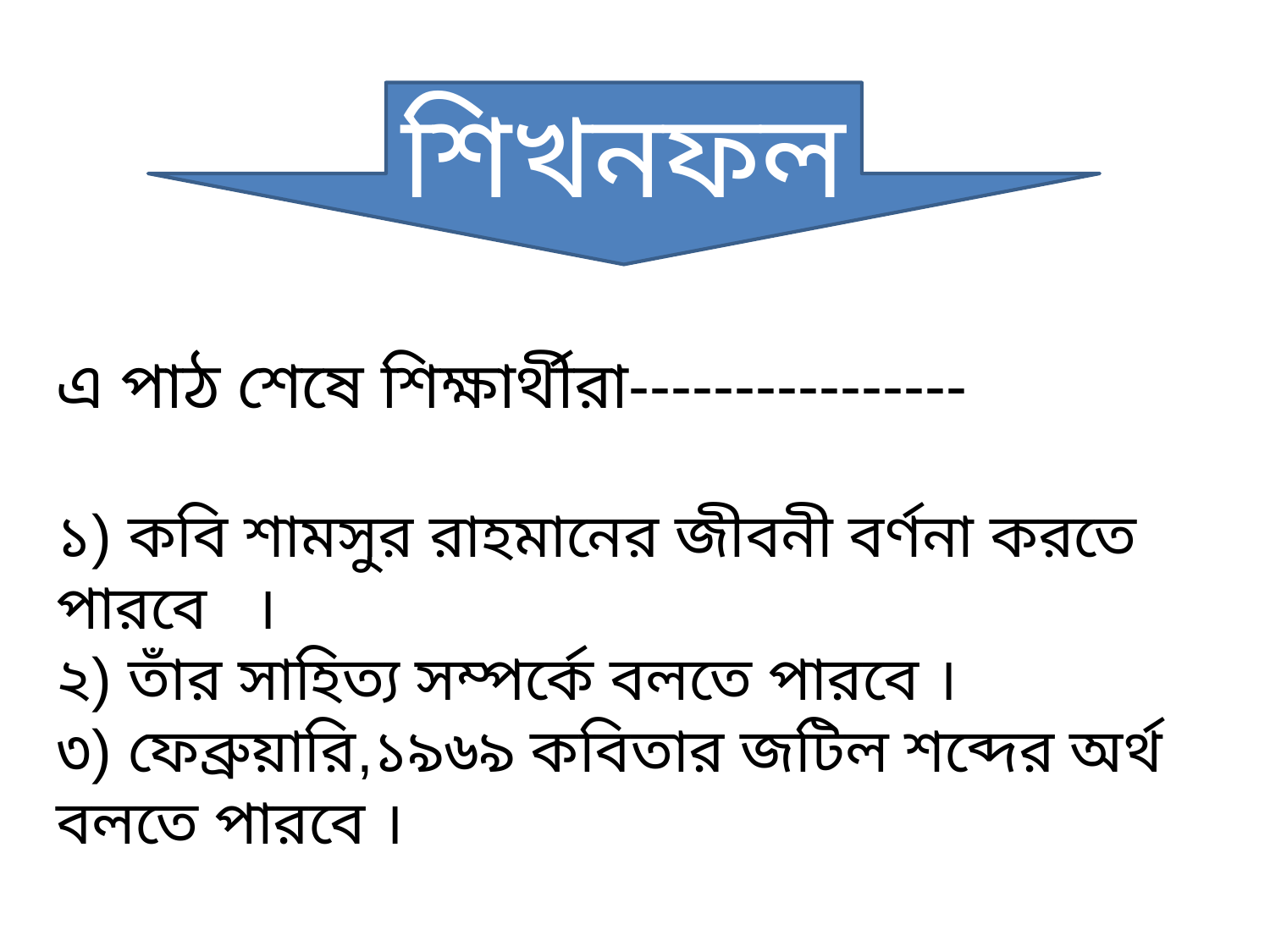

শিখনফল
এ পাঠ শেষে শিক্ষার্থীরা----------------

১) কবি শামসুর রাহমানের জীবনী বর্ণনা করতে পারবে   ।
২) তাঁর সাহিত্য সম্পর্কে বলতে পারবে ।
৩) ফেব্রুয়ারি,১৯৬৯ কবিতার জটিল শব্দের অর্থ বলতে পারবে ।